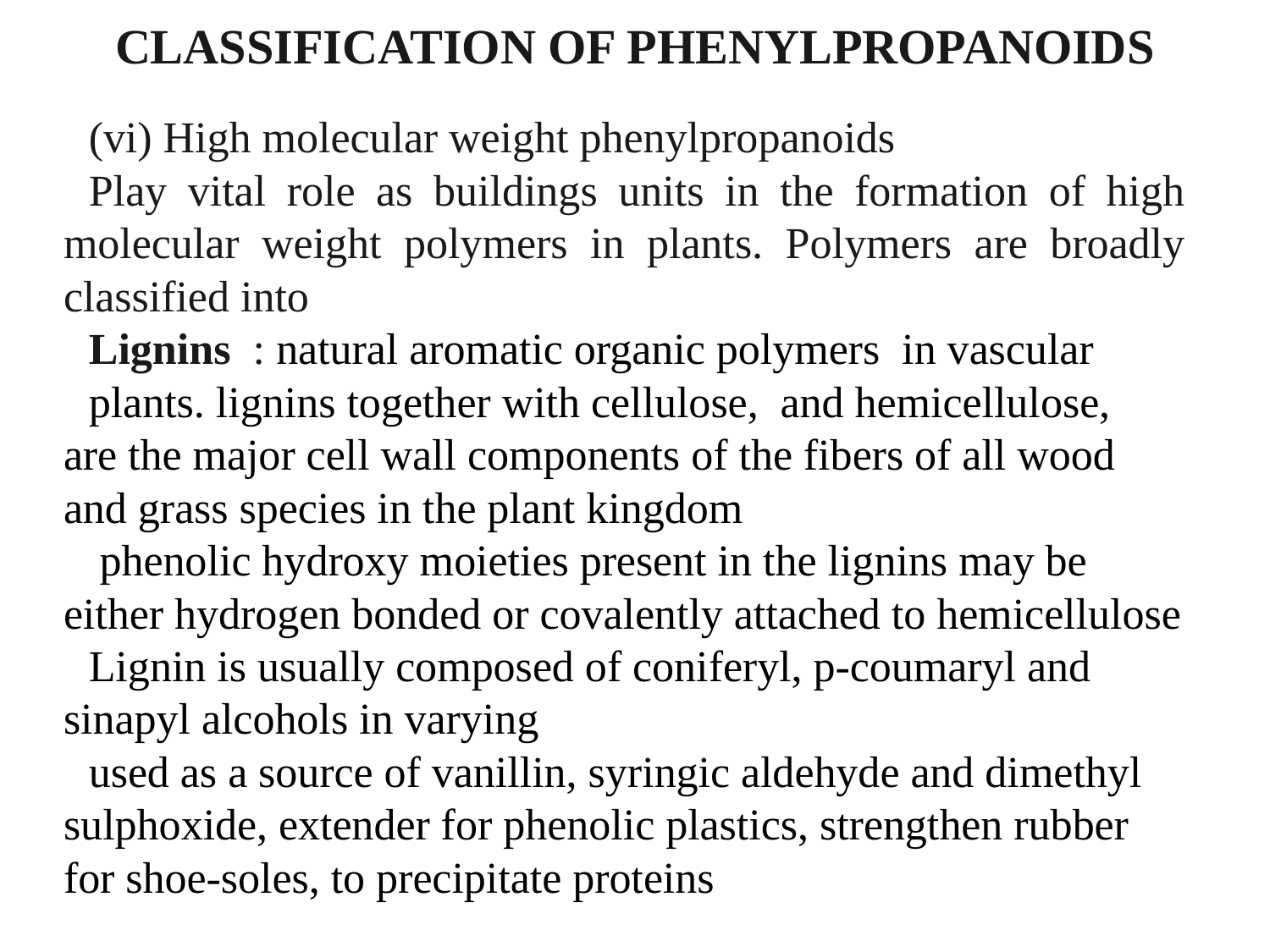

# CLASSIFICATION OF PHENYLPROPANOIDS
(vi) High molecular weight phenylpropanoids
Play vital role as buildings units in the formation of high molecular weight polymers in plants. Polymers are broadly classified into
Lignins  : natural aromatic organic polymers  in vascular
plants. lignins together with cellulose,  and hemicellulose,  are the major cell wall components of the fibers of all wood and grass species in the plant kingdom
 phenolic hydroxy moieties present in the lignins may be either hydrogen bonded or covalently attached to hemicellulose
Lignin is usually composed of coniferyl, p-coumaryl and sinapyl alcohols in varying
used as a source of vanillin, syringic aldehyde and dimethyl sulphoxide, extender for phenolic plastics, strengthen rubber for shoe-soles, to precipitate proteins